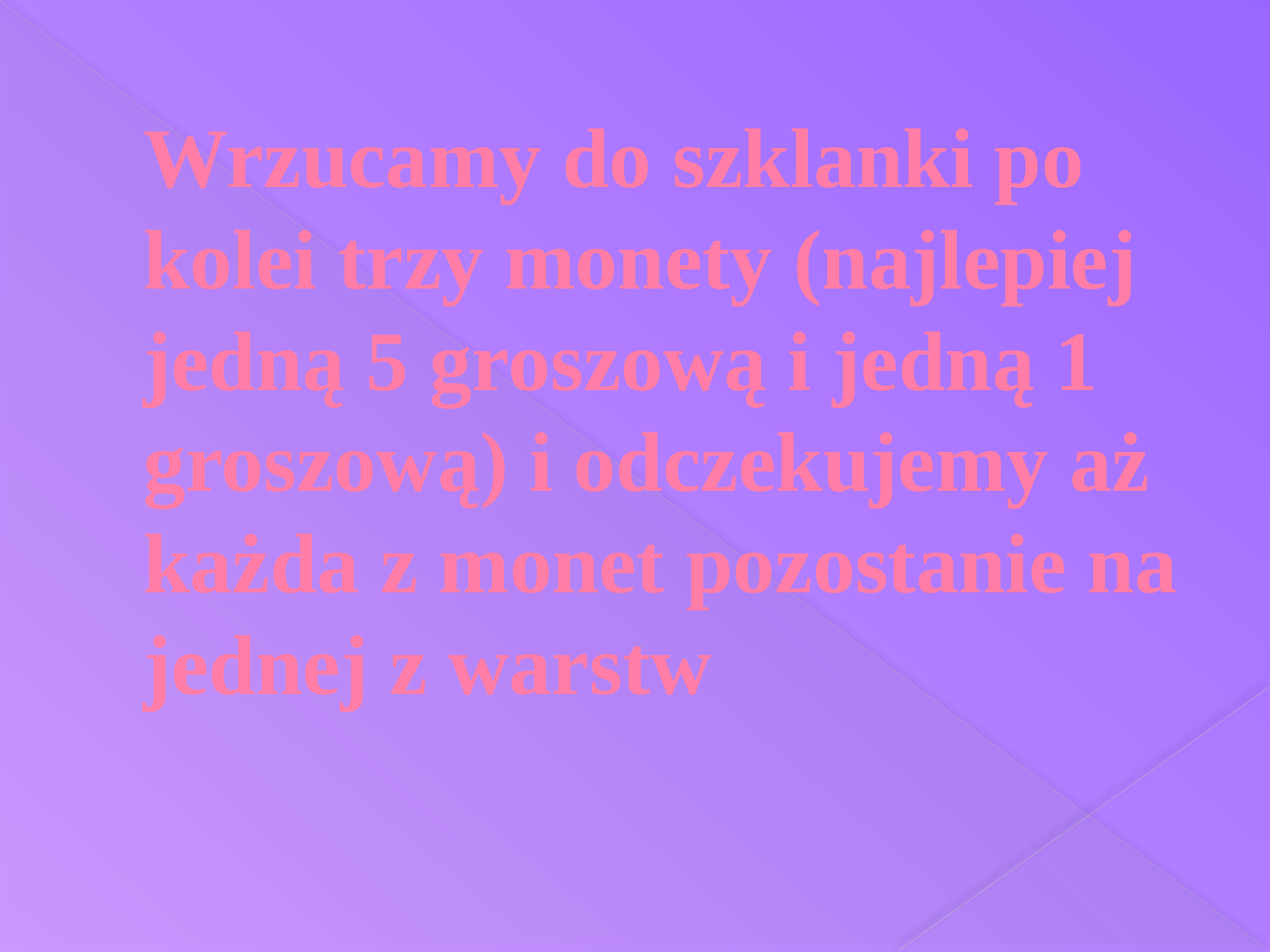

# Wrzucamy do szklanki po kolei trzy monety (najlepiej jedną 5 groszową i jedną 1 groszową) i odczekujemy aż każda z monet pozostanie na jednej z warstw